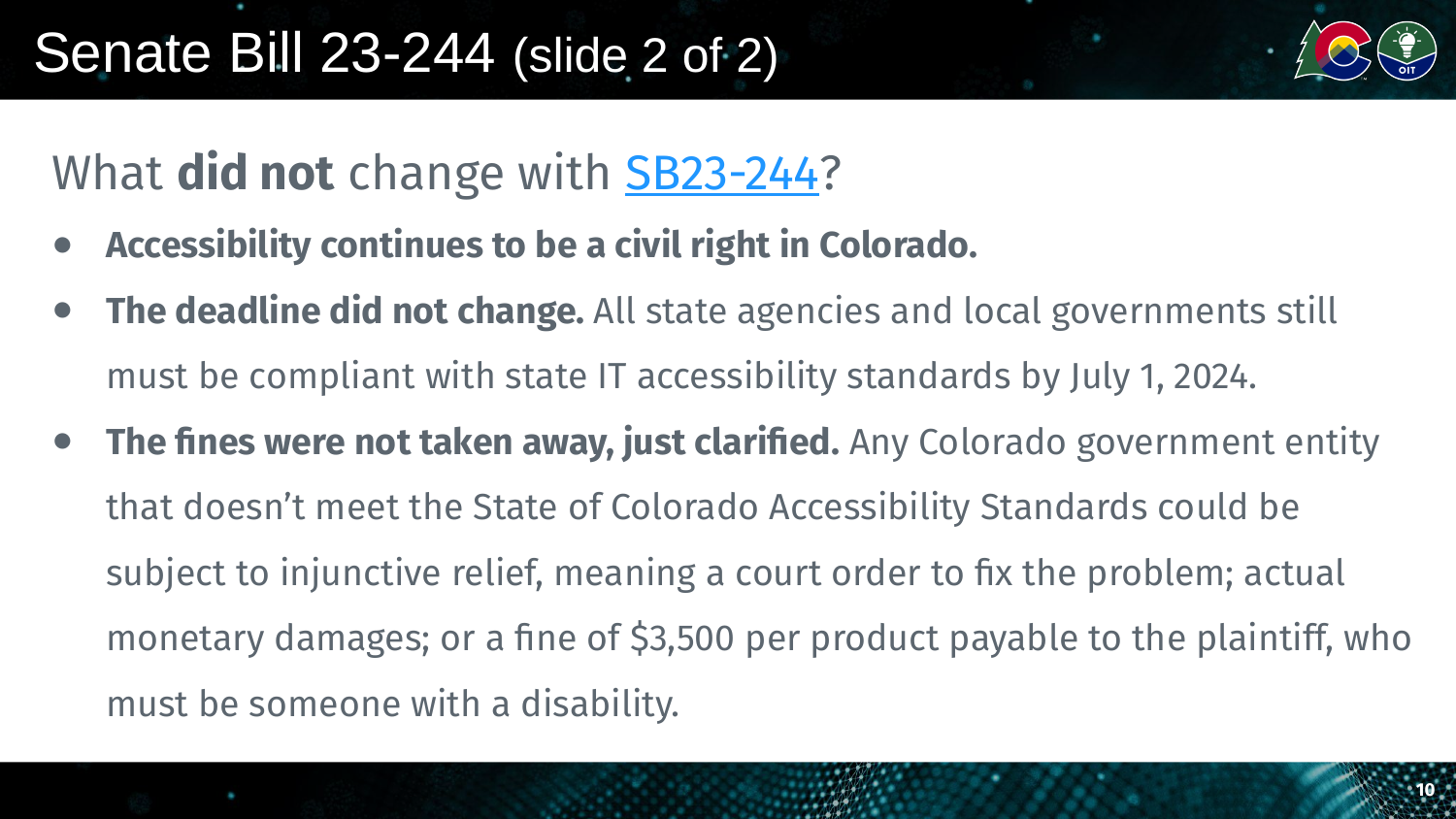

# Senate Bill 23-244 (slide 2 of 2)
What did not change with SB23-244?
Accessibility continues to be a civil right in Colorado.
The deadline did not change. All state agencies and local governments still must be compliant with state IT accessibility standards by July 1, 2024.
The fines were not taken away, just clarified. Any Colorado government entity that doesn’t meet the State of Colorado Accessibility Standards could be subject to injunctive relief, meaning a court order to fix the problem; actual monetary damages; or a fine of $3,500 per product payable to the plaintiff, who must be someone with a disability.

10